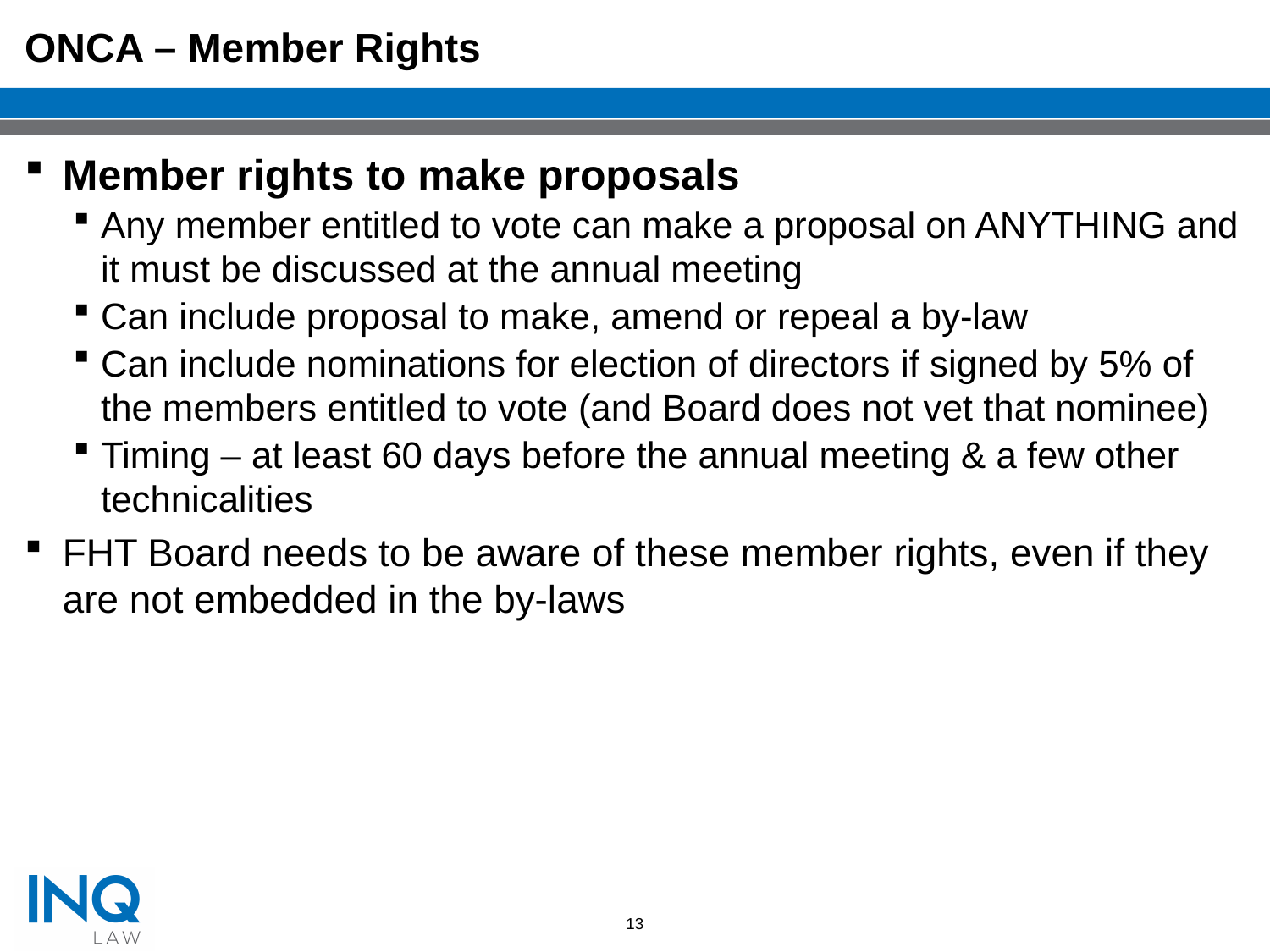

# ONCA – Member Rights
Member rights to make proposals
Any member entitled to vote can make a proposal on ANYTHING and it must be discussed at the annual meeting
Can include proposal to make, amend or repeal a by-law
Can include nominations for election of directors if signed by 5% of the members entitled to vote (and Board does not vet that nominee)
Timing – at least 60 days before the annual meeting & a few other technicalities
FHT Board needs to be aware of these member rights, even if they are not embedded in the by-laws